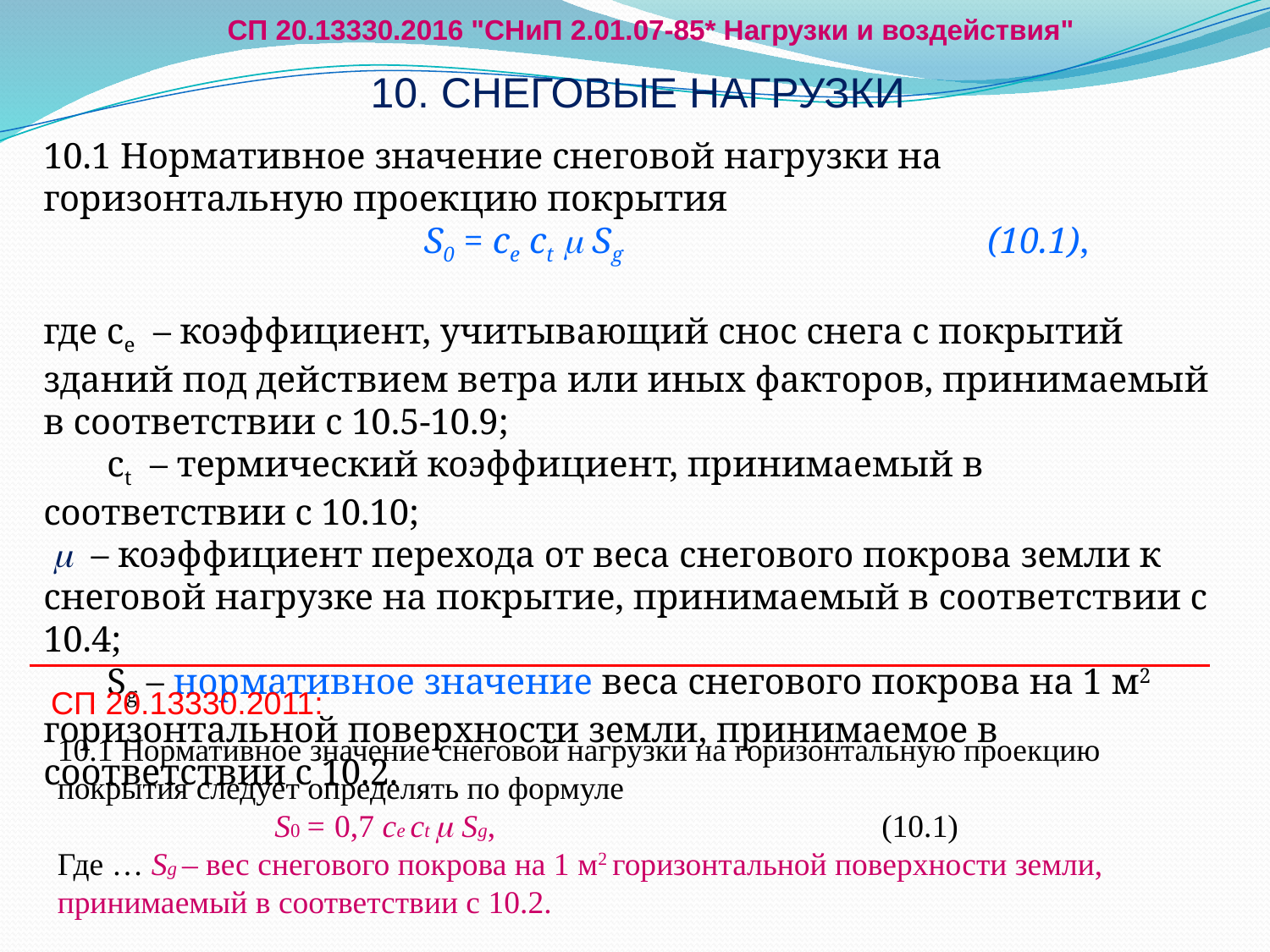

СП 20.13330.2016 "СНиП 2.01.07-85* Нагрузки и воздействия"
# 10. СНЕГОВЫЕ НАГРУЗКИ
10.1 Нормативное значение снеговой нагрузки на горизонтальную проекцию покрытия
 		             S0 = ce ct μ Sg 		                    (10.1),

где сe  – коэффициент, учитывающий снос снега с покрытий зданий под действием ветра или иных факторов, принимаемый в соответствии с 10.5-10.9;
       сt  – термический коэффициент, принимаемый в соответствии с 10.10;
 μ  – коэффициент перехода от веса снегового покрова земли к снеговой нагрузке на покрытие, принимаемый в соответствии с 10.4;
       Sg – нормативное значение веса снегового покрова на 1 м2 горизонтальной поверхности земли, принимаемое в соответствии с 10.2.
СП 20.13330.2011:
10.1 Нормативное значение снеговой нагрузки на горизонтальную проекцию покрытия следует определять по формуле
                           S0 = 0,7 ce ct μ Sg,                                                (10.1)
Где … Sg – вес снегового покрова на 1 м2 горизонтальной поверхности земли, принимаемый в соответствии с 10.2.